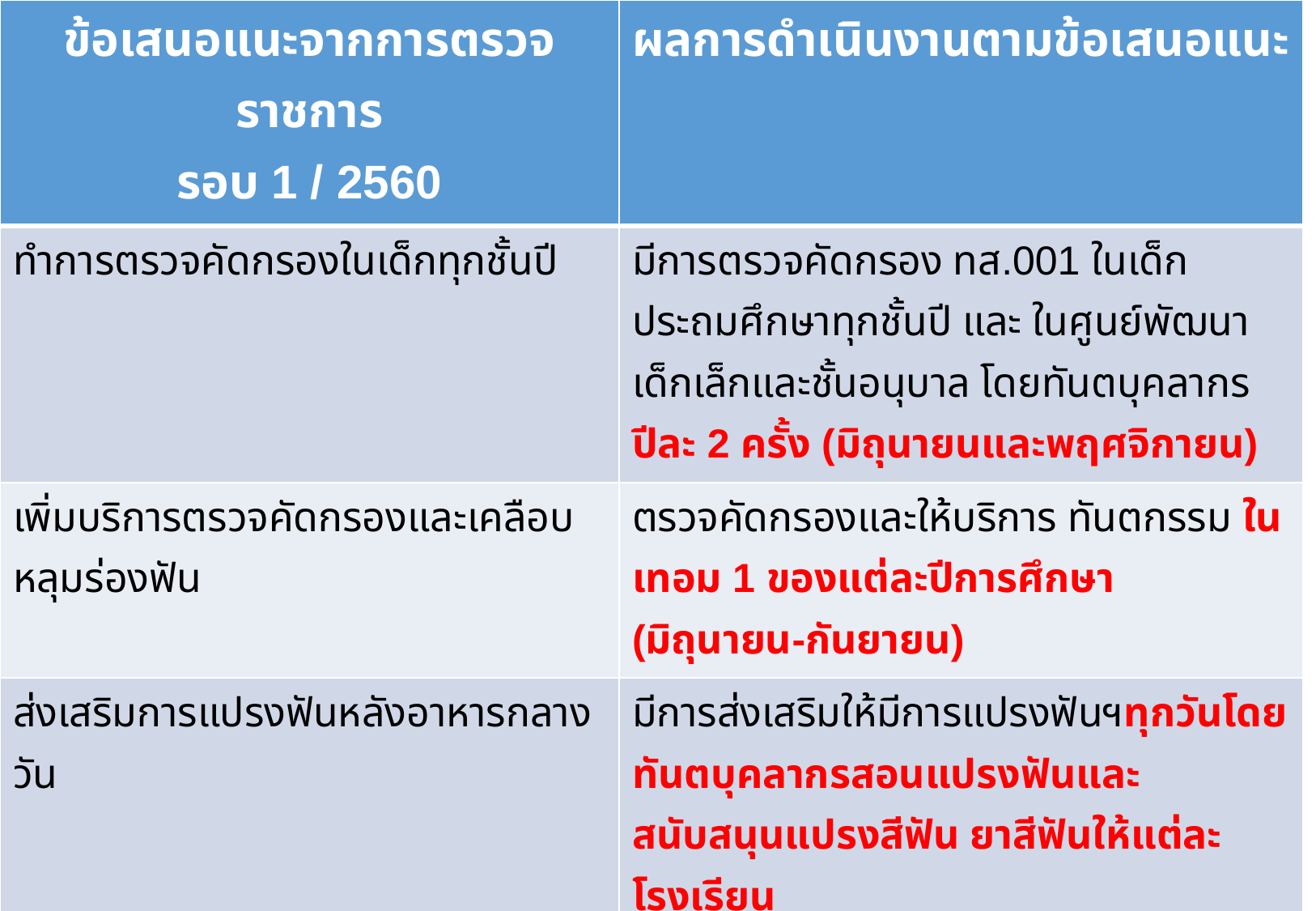

| ข้อเสนอแนะจากการตรวจราชการ รอบ 1 / 2560 | ผลการดำเนินงานตามข้อเสนอแนะ |
| --- | --- |
| ทำการตรวจคัดกรองในเด็กทุกชั้นปี | มีการตรวจคัดกรอง ทส.001 ในเด็กประถมศึกษาทุกชั้นปี และ ในศูนย์พัฒนาเด็กเล็กและชั้นอนุบาล โดยทันตบุคลากร ปีละ 2 ครั้ง (มิถุนายนและพฤศจิกายน) |
| เพิ่มบริการตรวจคัดกรองและเคลือบหลุมร่องฟัน | ตรวจคัดกรองและให้บริการ ทันตกรรม ในเทอม 1 ของแต่ละปีการศึกษา (มิถุนายน-กันยายน) |
| ส่งเสริมการแปรงฟันหลังอาหารกลางวัน | มีการส่งเสริมให้มีการแปรงฟันฯทุกวันโดยทันตบุคลากรสอนแปรงฟันและสนับสนุนแปรงสีฟัน ยาสีฟันให้แต่ละโรงเรียน |
| ส่งเสริมเมนูสุขภาพและส่งเสริม Smart technique | ลดหวาน มัน เค็ม ปลอดน้ำอัดลม น้ำหวานมีน้ำตาล < 4 % จัดอบรม Smart technique (20 มกราคม ) และเริ่มมีการนำร่อง ในอำเภออรัญประเทศ |
8